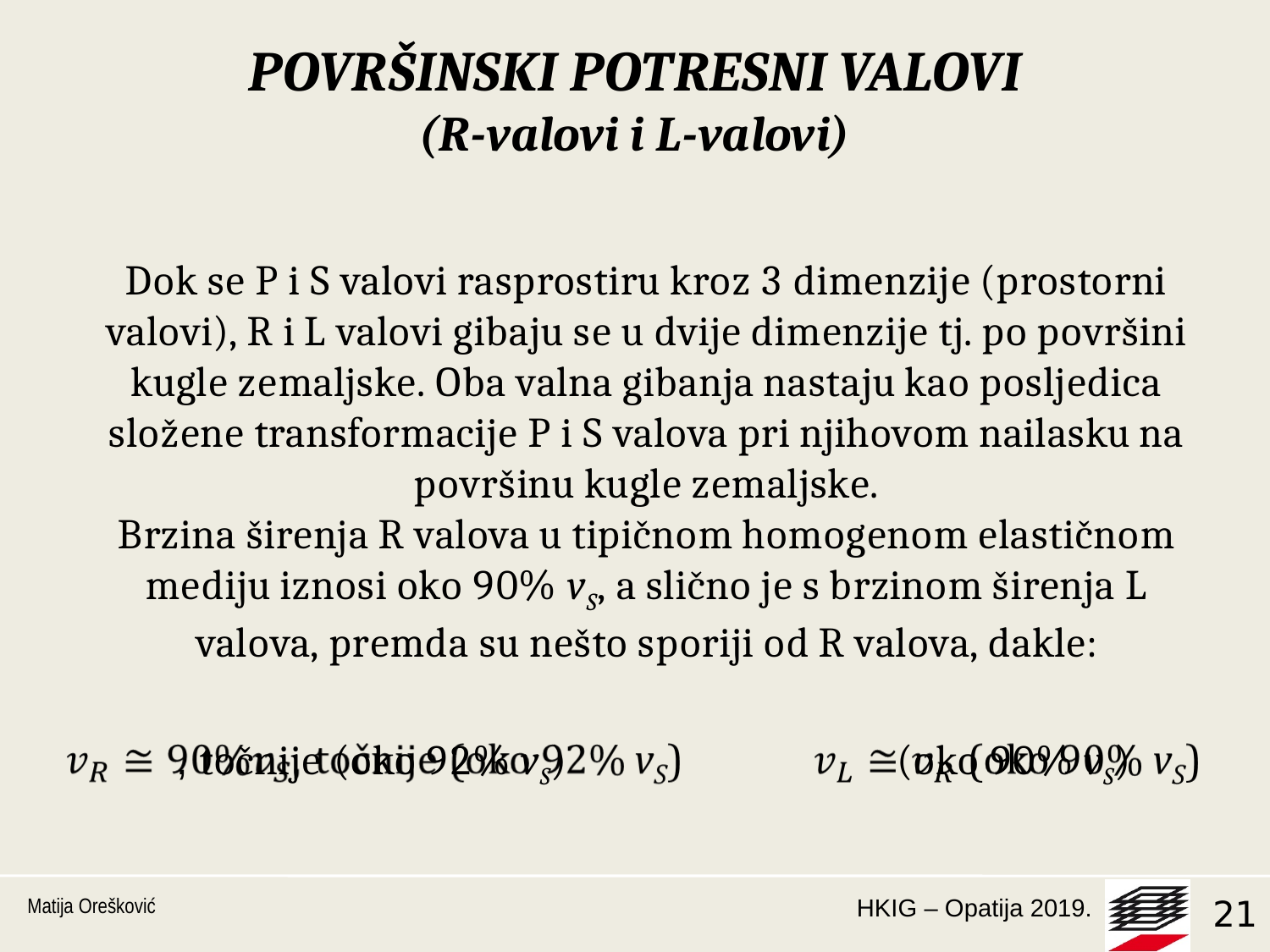

POVRŠINSKI POTRESNI VALOVI
(R-valovi i L-valovi)

Dok se P i S valovi rasprostiru kroz 3 dimenzije (prostorni valovi), R i L valovi gibaju se u dvije dimenzije tj. po površini kugle zemaljske. Oba valna gibanja nastaju kao posljedica složene transformacije P i S valova pri njihovom nailasku na površinu kugle zemaljske.
Brzina širenja R valova u tipičnom homogenom elastičnom mediju iznosi oko 90% vS, a slično je s brzinom širenja L valova, premda su nešto sporiji od R valova, dakle:

, točnije (oko 92% vS)

 (oko 90% vS)
Matija Orešković
21